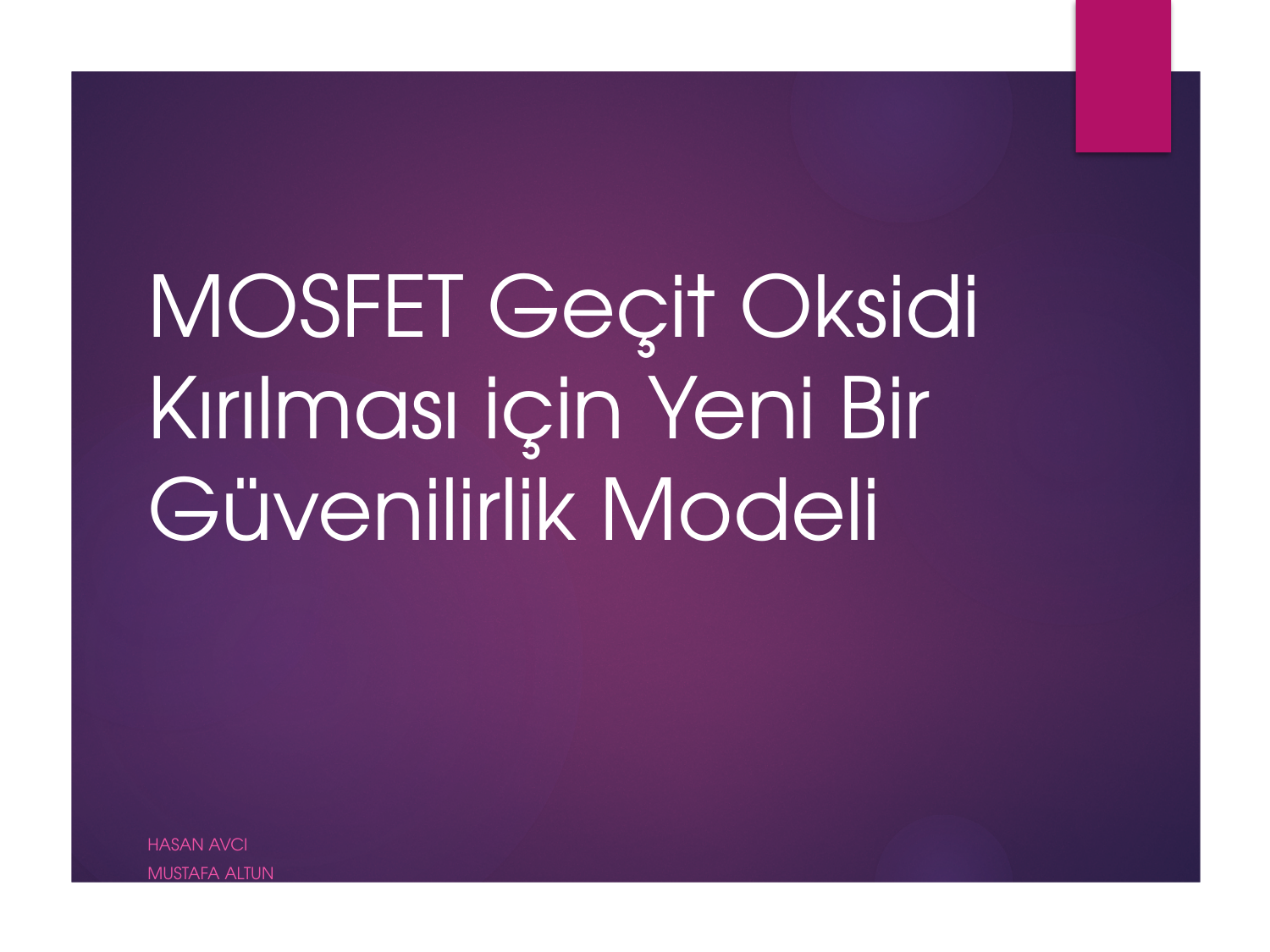

# MOSFET Geçit Oksidi Kırılması için Yeni Bir Güvenilirlik Modeli
HASAN AVCI
Mustafa Altun